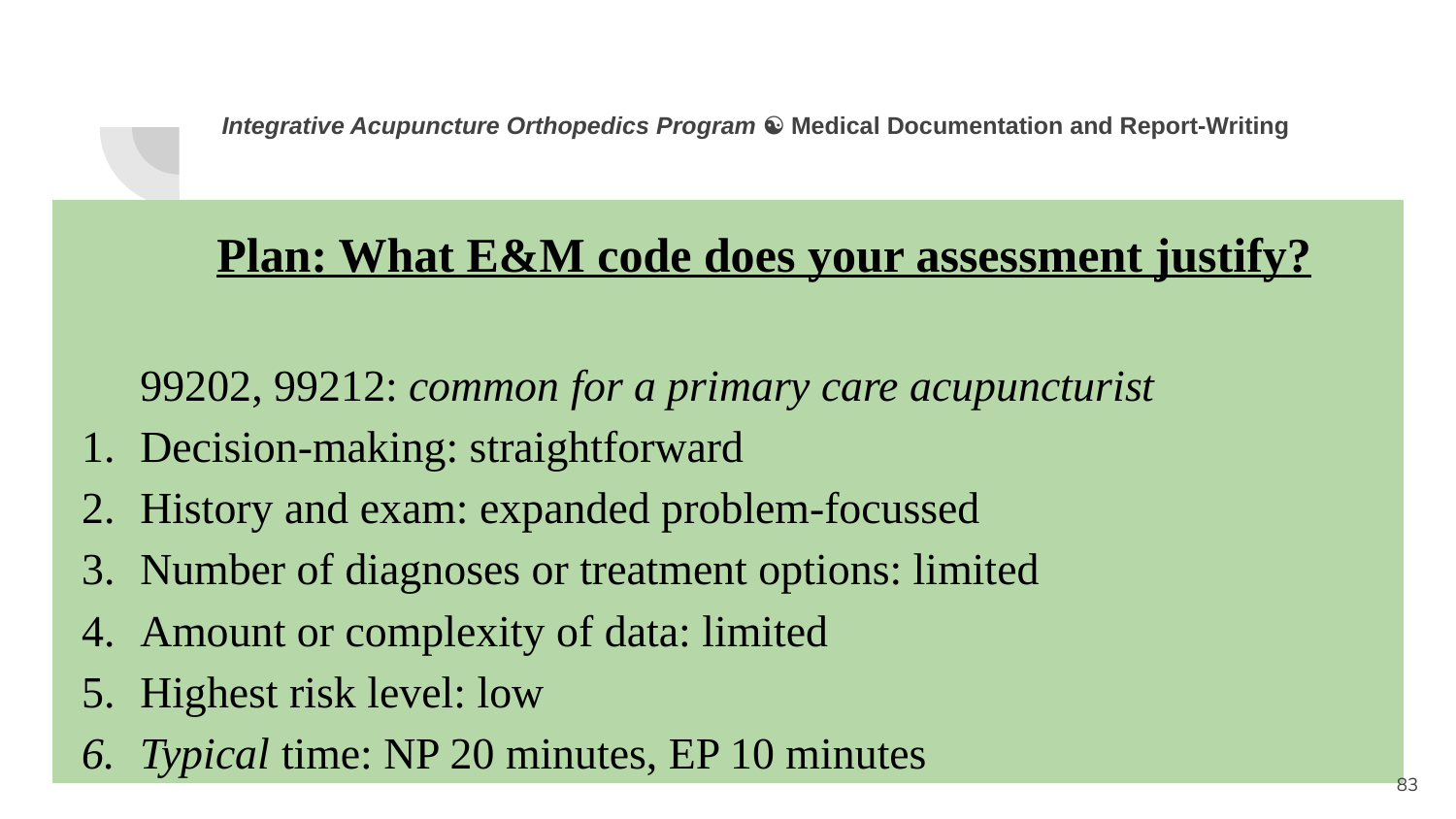

Integrative Acupuncture Orthopedics Program ☯ Medical Documentation and Report-Writing
Plan: What E&M code does your assessment justify?

99202, 99212: common for a primary care acupuncturist
Decision-making: straightforward
History and exam: expanded problem-focussed
Number of diagnoses or treatment options: limited
Amount or complexity of data: limited
Highest risk level: low
Typical time: NP 20 minutes, EP 10 minutes

83